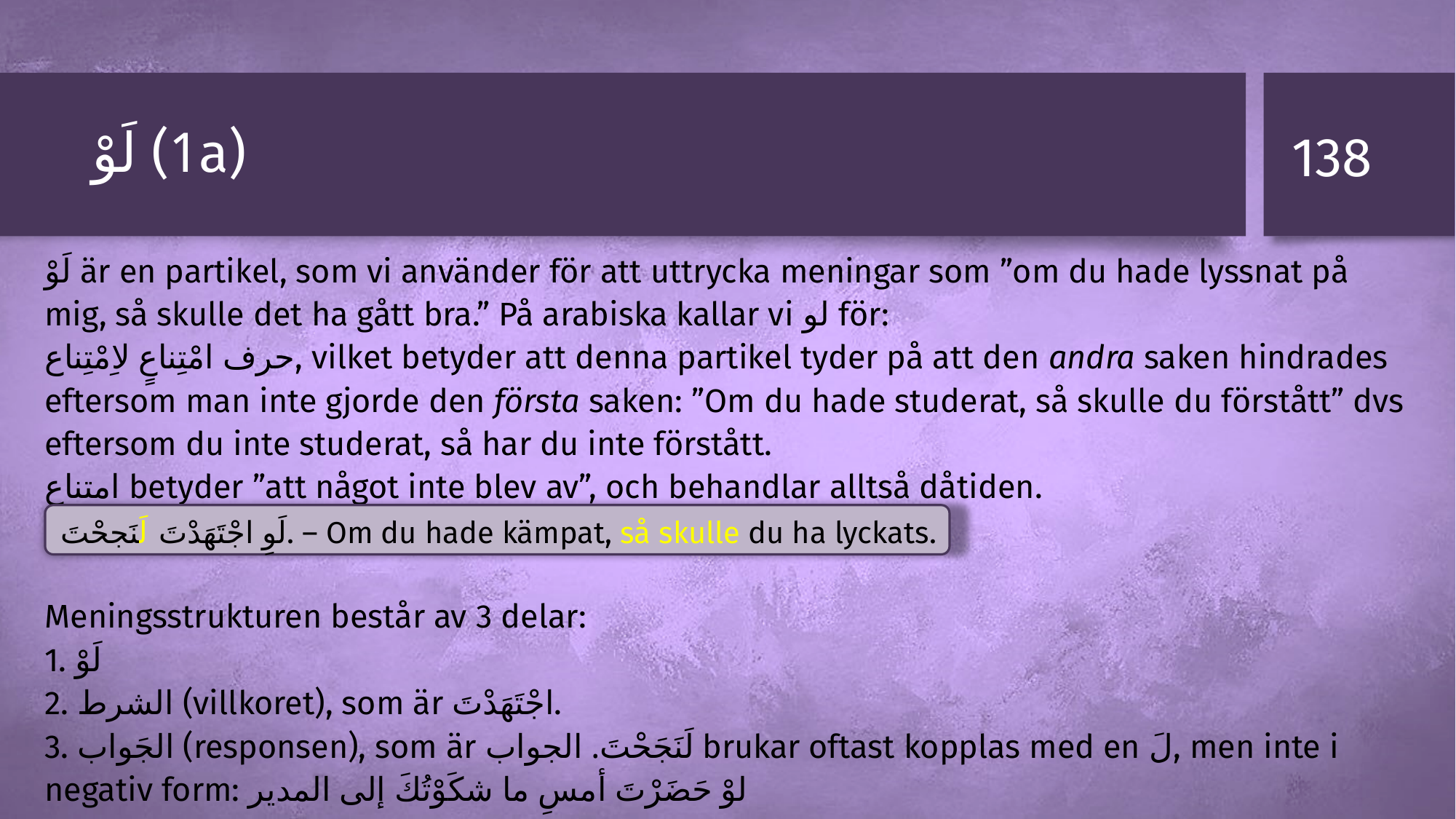

138
# لَوْ (1a)
لَوْ är en partikel, som vi använder för att uttrycka meningar som ”om du hade lyssnat på mig, så skulle det ha gått bra.” På arabiska kallar vi لو för:
حرف امْتِناعٍ لاِمْتِناع, vilket betyder att denna partikel tyder på att den andra saken hindrades eftersom man inte gjorde den första saken: ”Om du hade studerat, så skulle du förstått” dvs eftersom du inte studerat, så har du inte förstått.
امتناع betyder ”att något inte blev av”, och behandlar alltså dåtiden.

Meningsstrukturen består av 3 delar:
1. لَوْ
2. الشرط (villkoret), som är اجْتَهَدْتَ.
3. الجَواب (responsen), som är لَنَجَحْتَ. الجواب brukar oftast kopplas med en لَ, men inte i negativ form: لوْ حَضَرْتَ أمسِ ما شكَوْتُكَ إلى المدير

لَوِ اجْتَهَدْتَ لَنَجحْتَ. – Om du hade kämpat, så skulle du ha lyckats.